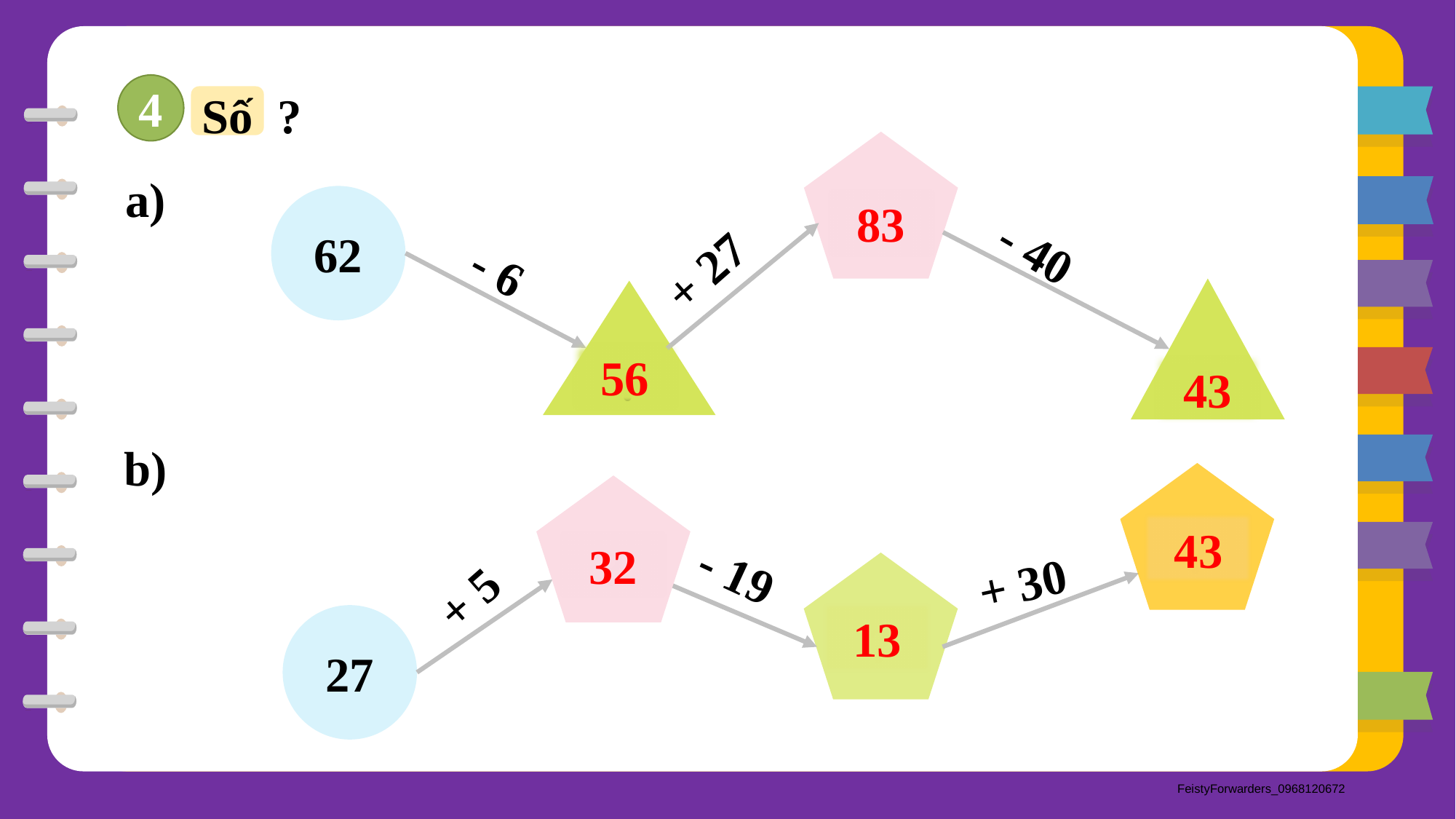

4
Số  ?

?
62
- 40
+ 27
- 6
?
?
a)
83
56
43
b)
?
?
- 19
+ 30
?
+ 5
27
43
32
13